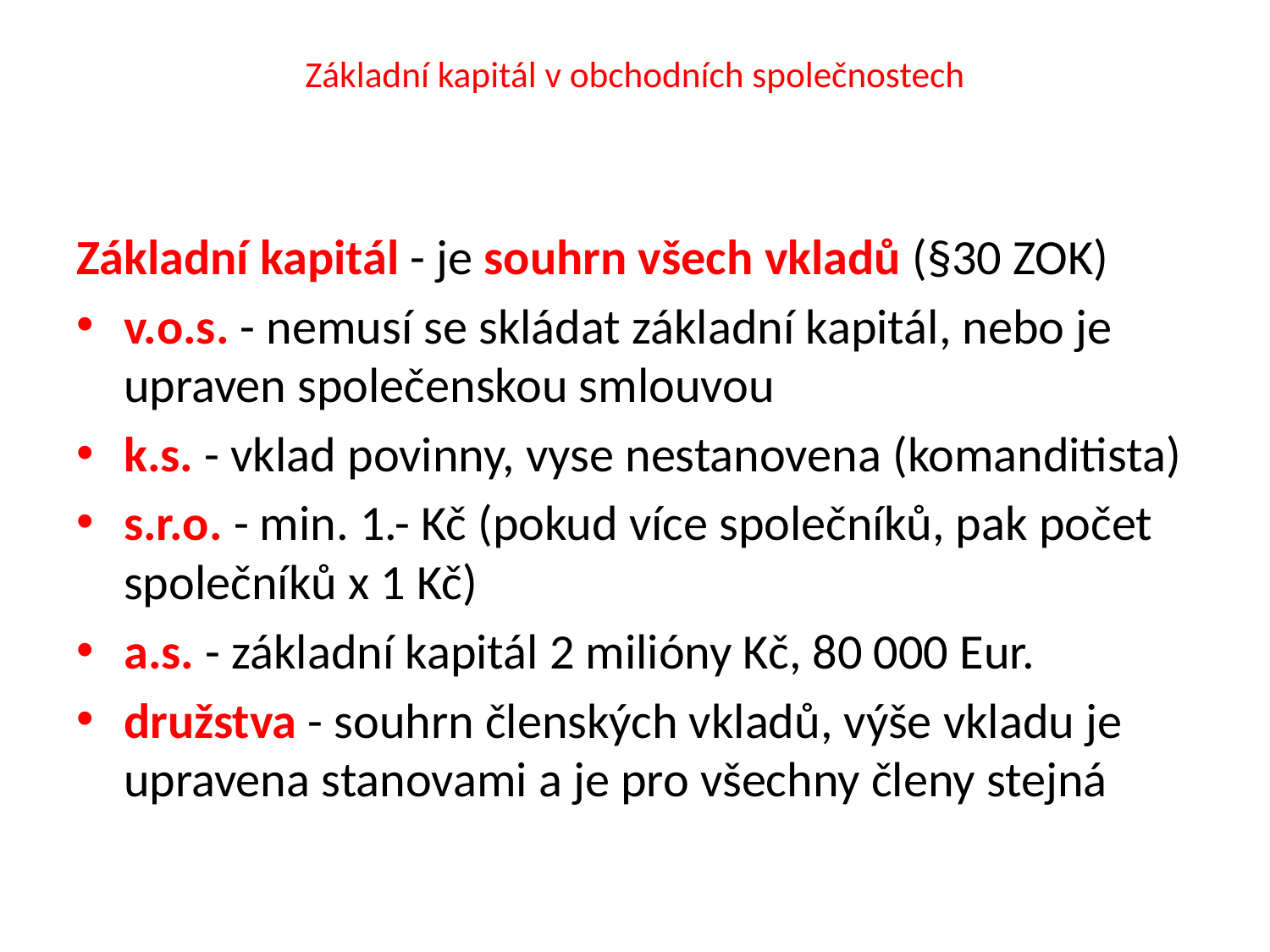

# Základní kapitál v obchodních společnostech
Základní kapitál - je souhrn všech vkladů (§30 ZOK)
v.o.s. - nemusí se skládat základní kapitál, nebo je upraven společenskou smlouvou
k.s. - vklad povinny, vyse nestanovena (komanditista)
s.r.o. - min. 1.- Kč (pokud více společníků, pak počet společníků x 1 Kč)
a.s. - základní kapitál 2 milióny Kč, 80 000 Eur.
družstva - souhrn členských vkladů, výše vkladu je upravena stanovami a je pro všechny členy stejná